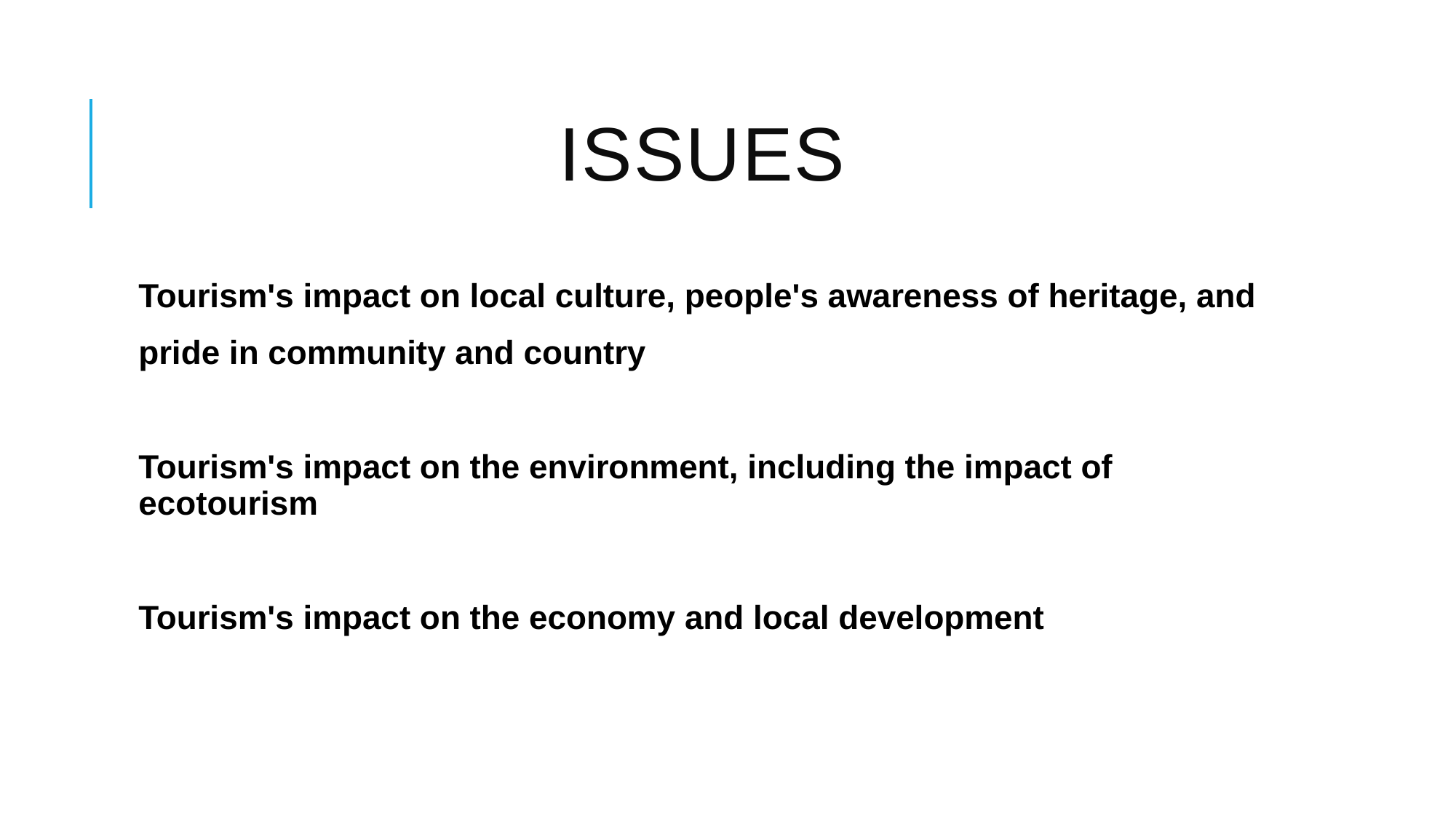

# Issues
Tourism's impact on local culture, people's awareness of heritage, and
pride in community and country

Tourism's impact on the environment, including the impact of ecotourism

Tourism's impact on the economy and local development